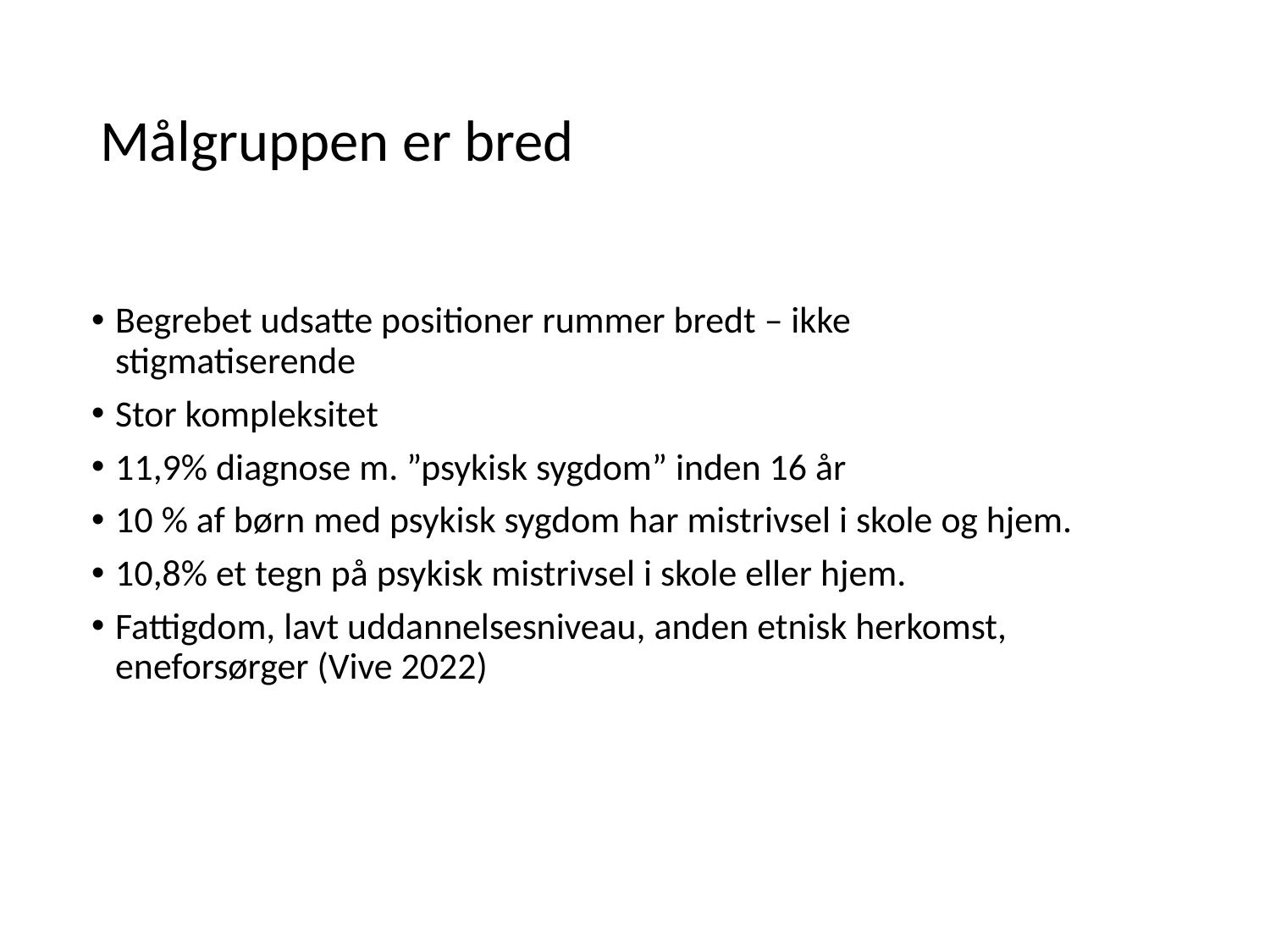

# Målgruppen er bred
Begrebet udsatte positioner rummer bredt – ikke stigmatiserende
Stor kompleksitet
11,9% diagnose m. ”psykisk sygdom” inden 16 år
10 % af børn med psykisk sygdom har mistrivsel i skole og hjem.
10,8% et tegn på psykisk mistrivsel i skole eller hjem.
Fattigdom, lavt uddannelsesniveau, anden etnisk herkomst, eneforsørger (Vive 2022)